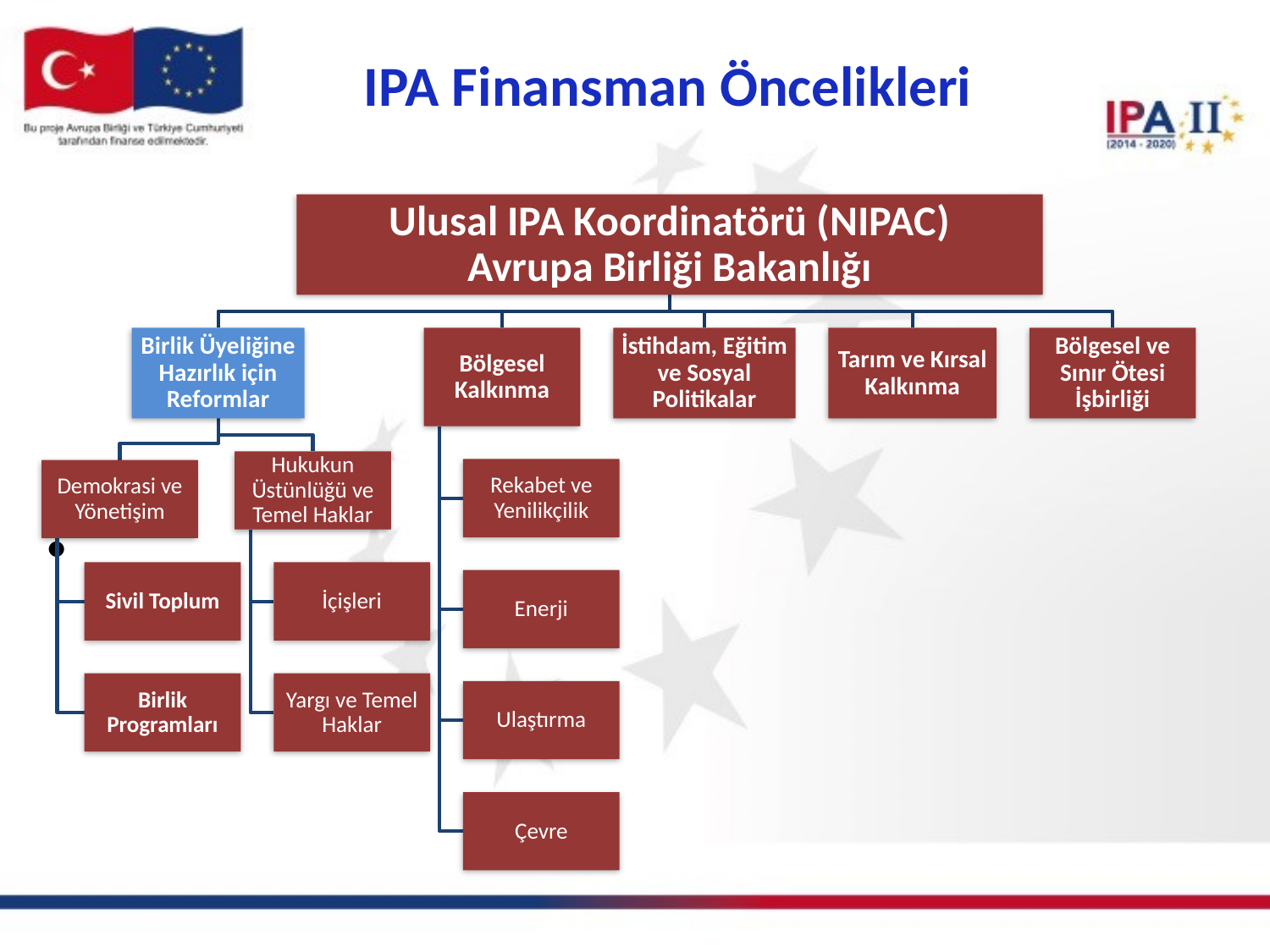

# IPA Finansman Öncelikleri
Ulusal IPA Koordinatörü (NIPAC)
Avrupa Birliği Bakanlığı
Birlik Üyeliğine Hazırlık için Reformlar
Demokrasi ve Yönetişim
Sivil Toplum
Birlik Programları
Hukukun Üstünlüğü ve Temel Haklar
İçişleri
Yargı ve Temel Haklar
Bölgesel Kalkınma
Rekabet ve Yenilikçilik
Enerji
Ulaştırma
Çevre
İstihdam, Eğitim ve Sosyal Politikalar
Tarım ve Kırsal Kalkınma
Bölgesel ve Sınır Ötesi İşbirliği